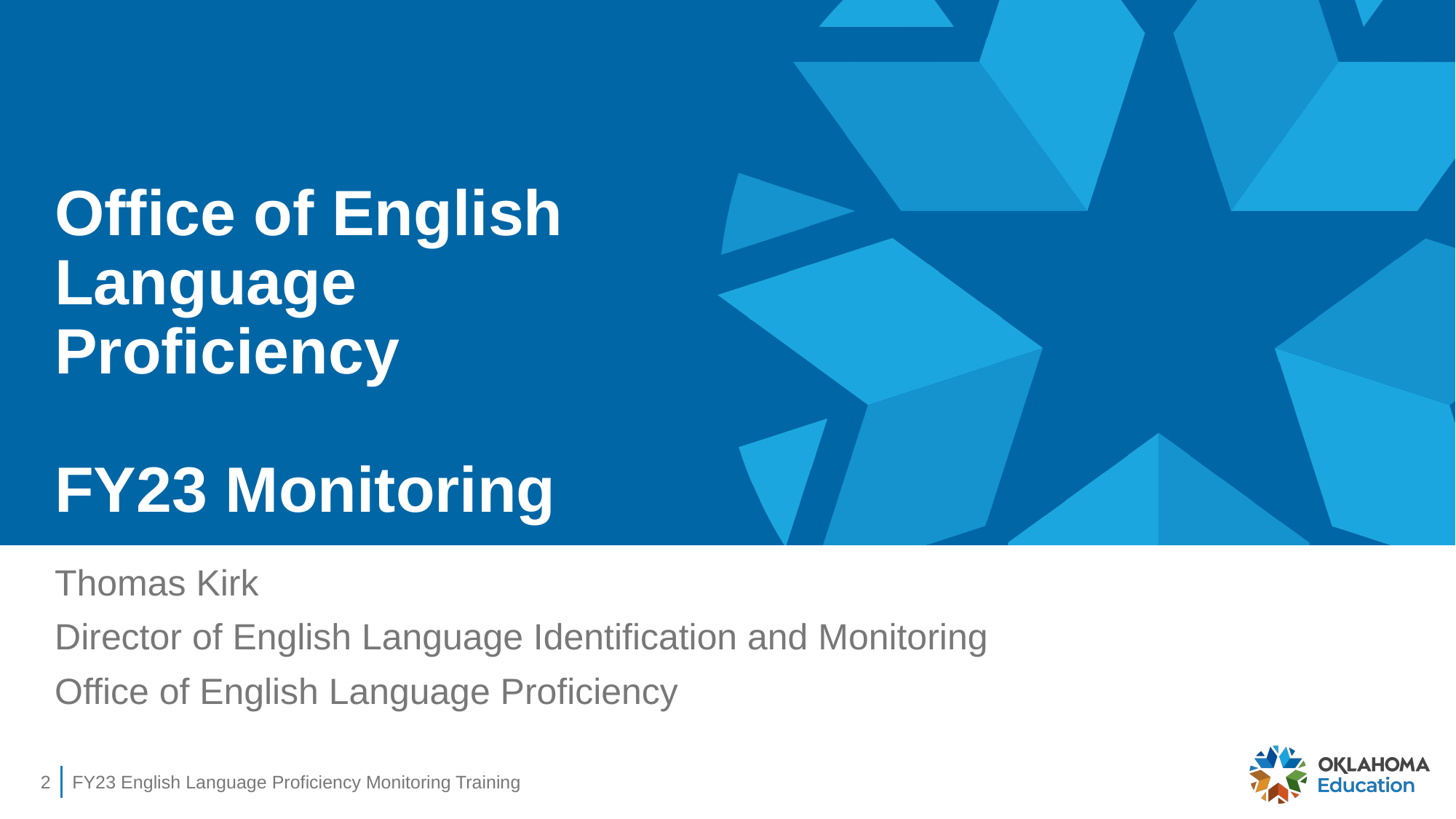

# Office of English Language Proficiency FY23 Monitoring
Thomas Kirk
Director of English Language Identification and Monitoring
Office of English Language Proficiency
2
FY23 English Language Proficiency Monitoring Training